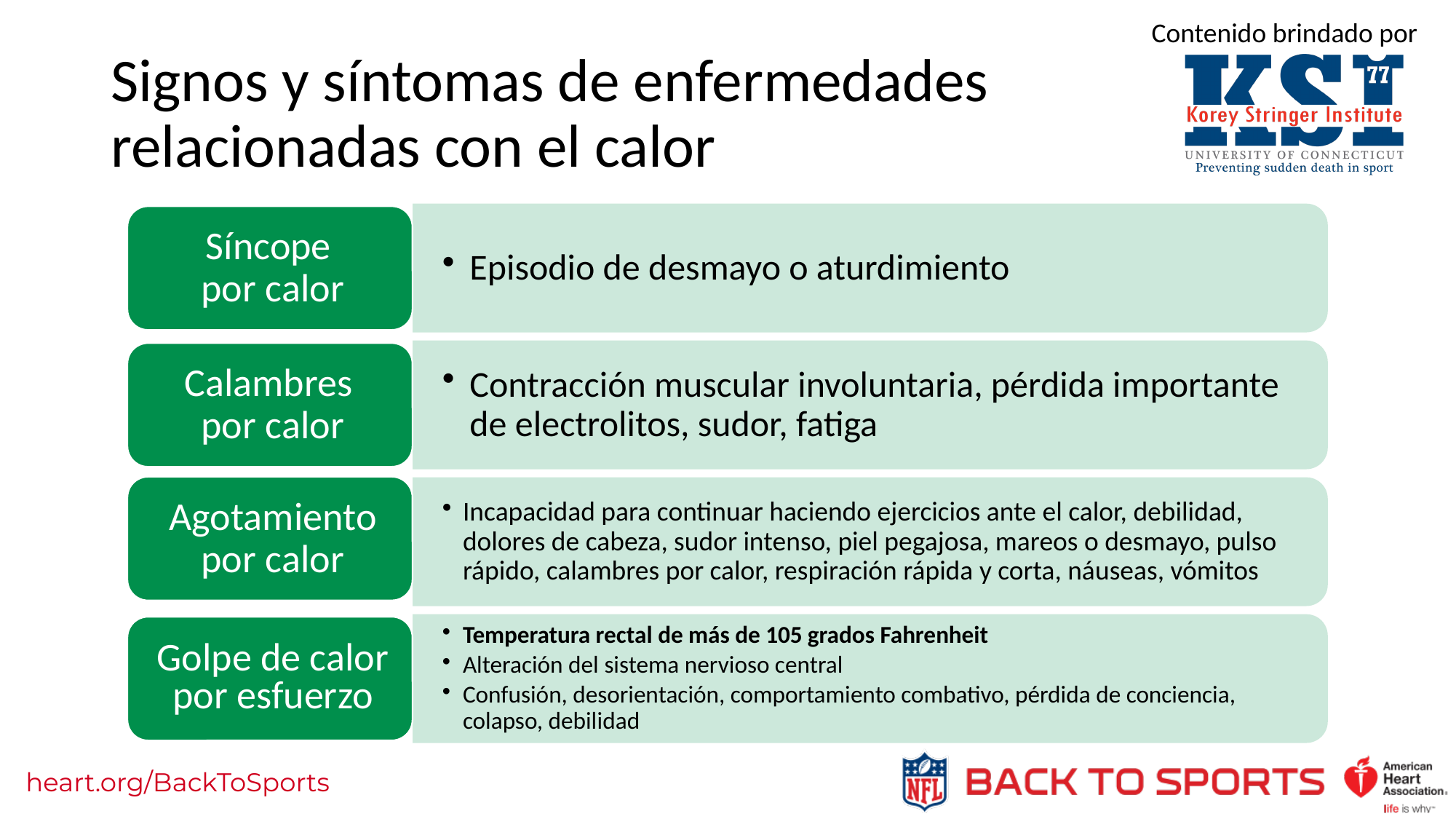

Signos y síntomas de enfermedades relacionadas con el calor
Episodio de desmayo o aturdimiento
Síncope
por calor
Contracción muscular involuntaria, pérdida importante de electrolitos, sudor, fatiga
Calambres
por calor
Incapacidad para continuar haciendo ejercicios ante el calor, debilidad, dolores de cabeza, sudor intenso, piel pegajosa, mareos o desmayo, pulso rápido, calambres por calor, respiración rápida y corta, náuseas, vómitos
Agotamiento por calor
Temperatura rectal de más de 105 grados Fahrenheit
Alteración del sistema nervioso central
Confusión, desorientación, comportamiento combativo, pérdida de conciencia, colapso, debilidad
Golpe de calor por esfuerzo